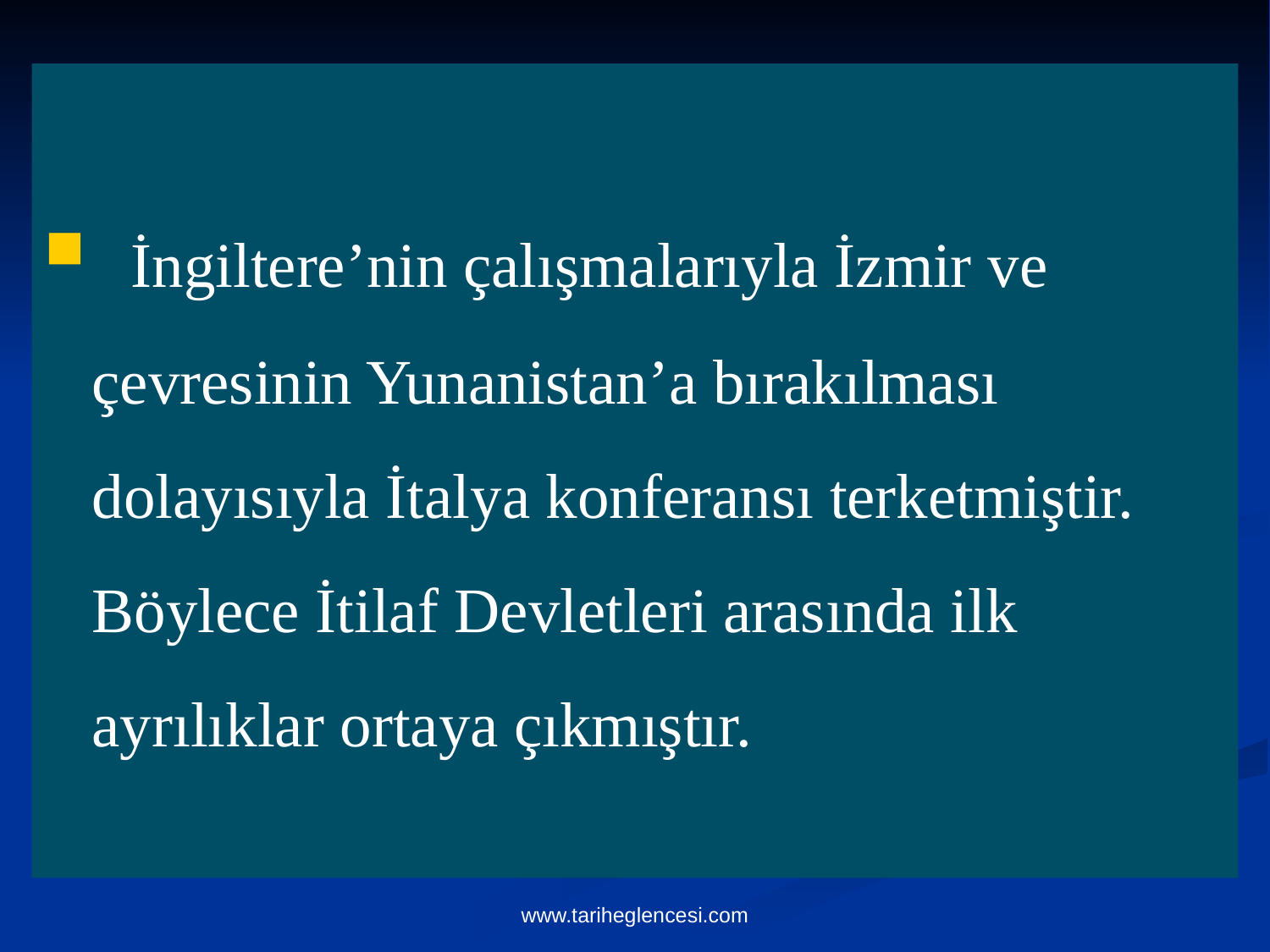

İngiltere’nin çalışmalarıyla İzmir ve çevresinin Yunanistan’a bırakılması dolayısıyla İtalya konferansı terketmiştir. Böylece İtilaf Devletleri arasında ilk ayrılıklar ortaya çıkmıştır.

www.tariheglencesi.com